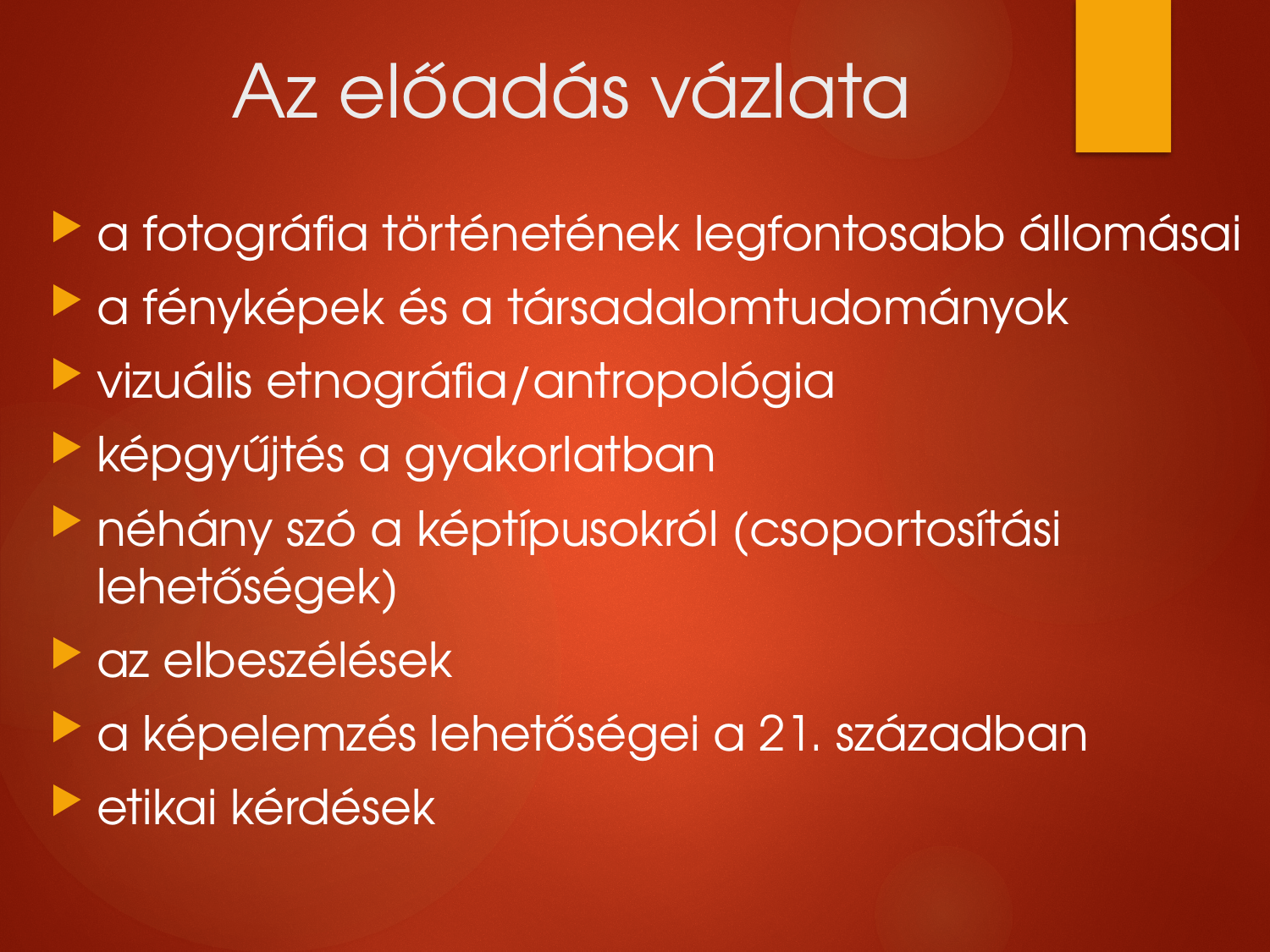

Az előadás vázlata
a fotográfia történetének legfontosabb állomásai
​a fényképek és a társadalomtudományok
​vizuális etnográfia/antropológia
​képgyűjtés a gyakorlatban
​néhány szó a képtípusokról (csoportosítási lehetőségek)
​az elbeszélések
​a képelemzés lehetőségei a 21. században
​etikai kérdések​